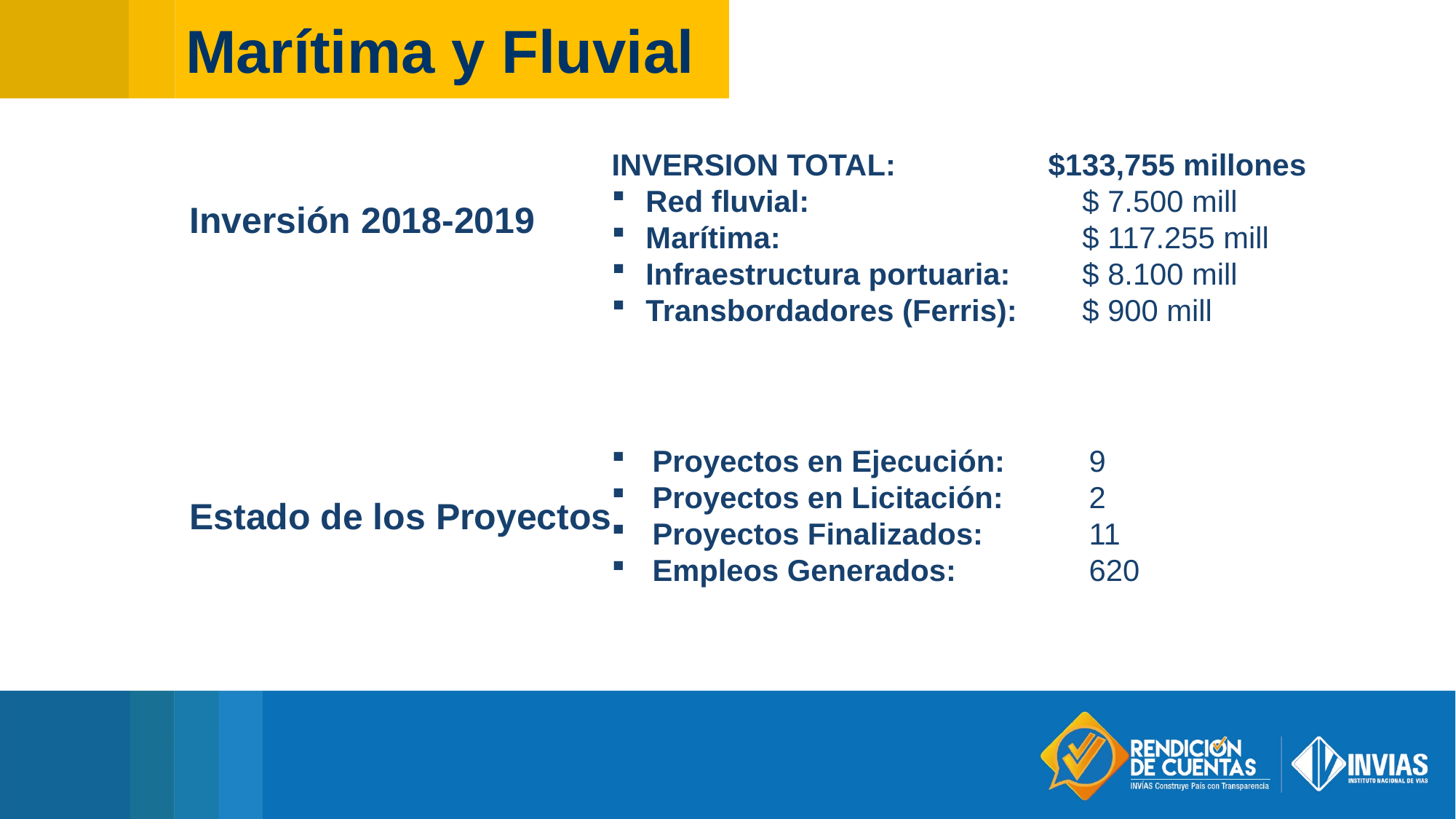

Marítima y Fluvial
INVERSION TOTAL:		$133,755 millones
Red fluvial: 			$ 7.500 mill
Marítima: 			$ 117.255 mill
Infraestructura portuaria: 	$ 8.100 mill
Transbordadores (Ferris): 	$ 900 mill
Inversión 2018-2019
Proyectos en Ejecución: 	9
Proyectos en Licitación: 	2
Proyectos Finalizados: 	11
Empleos Generados: 		620
Estado de los Proyectos